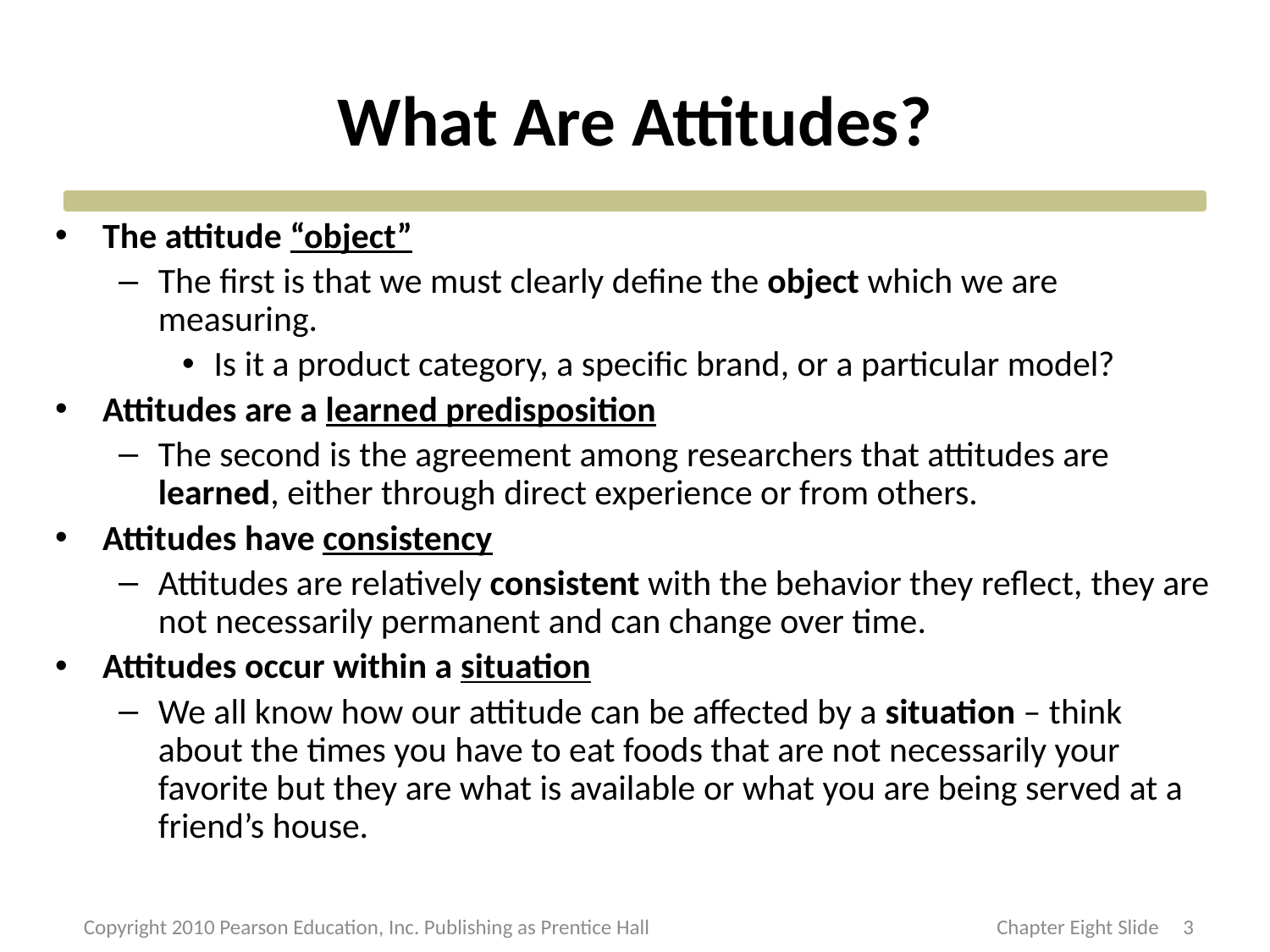

# What Are Attitudes?
The attitude “object”
The first is that we must clearly define the object which we are measuring.
Is it a product category, a specific brand, or a particular model?
Attitudes are a learned predisposition
The second is the agreement among researchers that attitudes are learned, either through direct experience or from others.
Attitudes have consistency
Attitudes are relatively consistent with the behavior they reflect, they are not necessarily permanent and can change over time.
Attitudes occur within a situation
We all know how our attitude can be affected by a situation – think about the times you have to eat foods that are not necessarily your favorite but they are what is available or what you are being served at a friend’s house.
Copyright 2010 Pearson Education, Inc. Publishing as Prentice Hall
3
Chapter Eight Slide